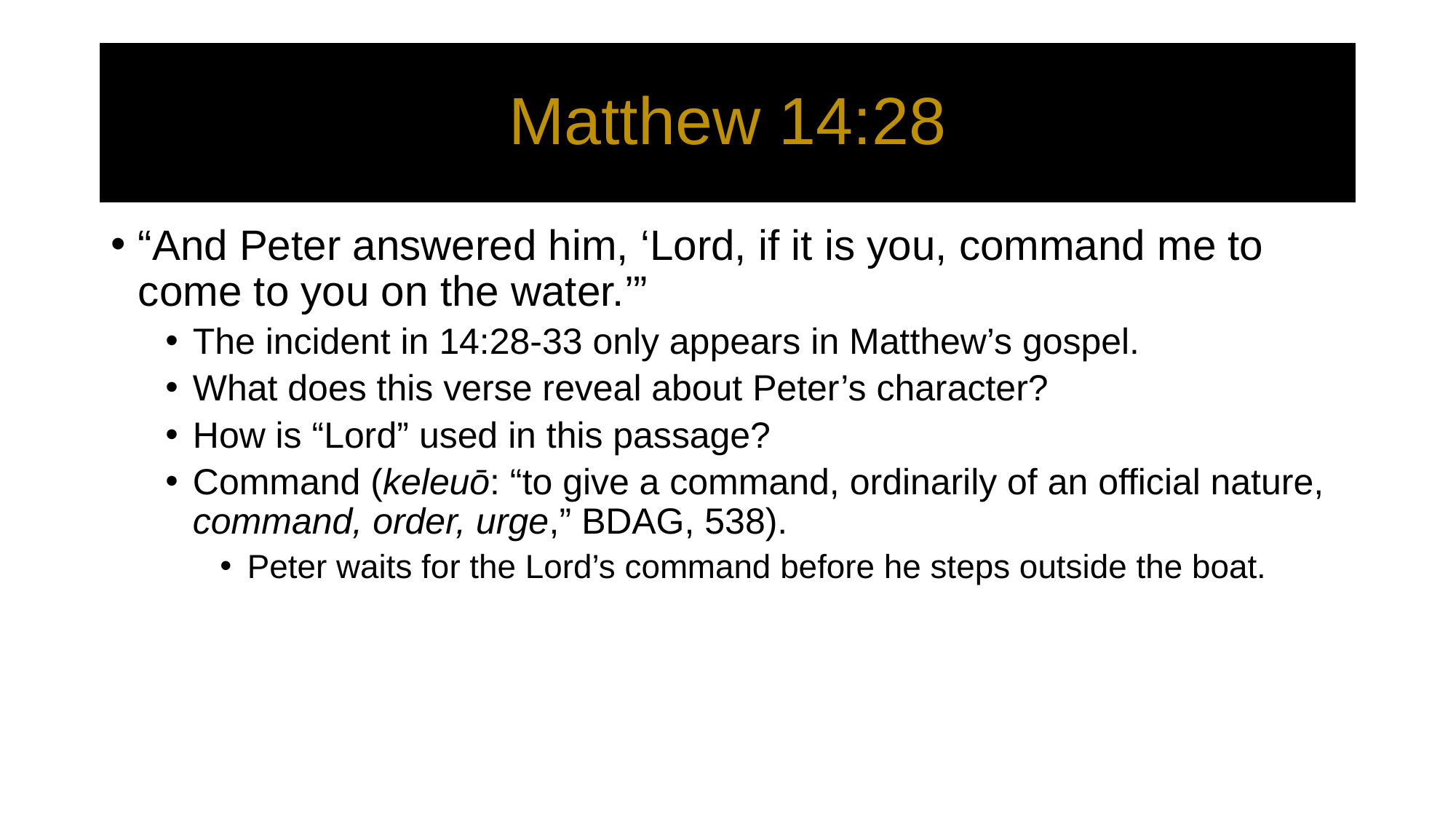

# Matthew 14:28
“And Peter answered him, ‘Lord, if it is you, command me to come to you on the water.’”
The incident in 14:28-33 only appears in Matthew’s gospel.
What does this verse reveal about Peter’s character?
How is “Lord” used in this passage?
Command (keleuō: “to give a command, ordinarily of an official nature, command, order, urge,” BDAG, 538).
Peter waits for the Lord’s command before he steps outside the boat.